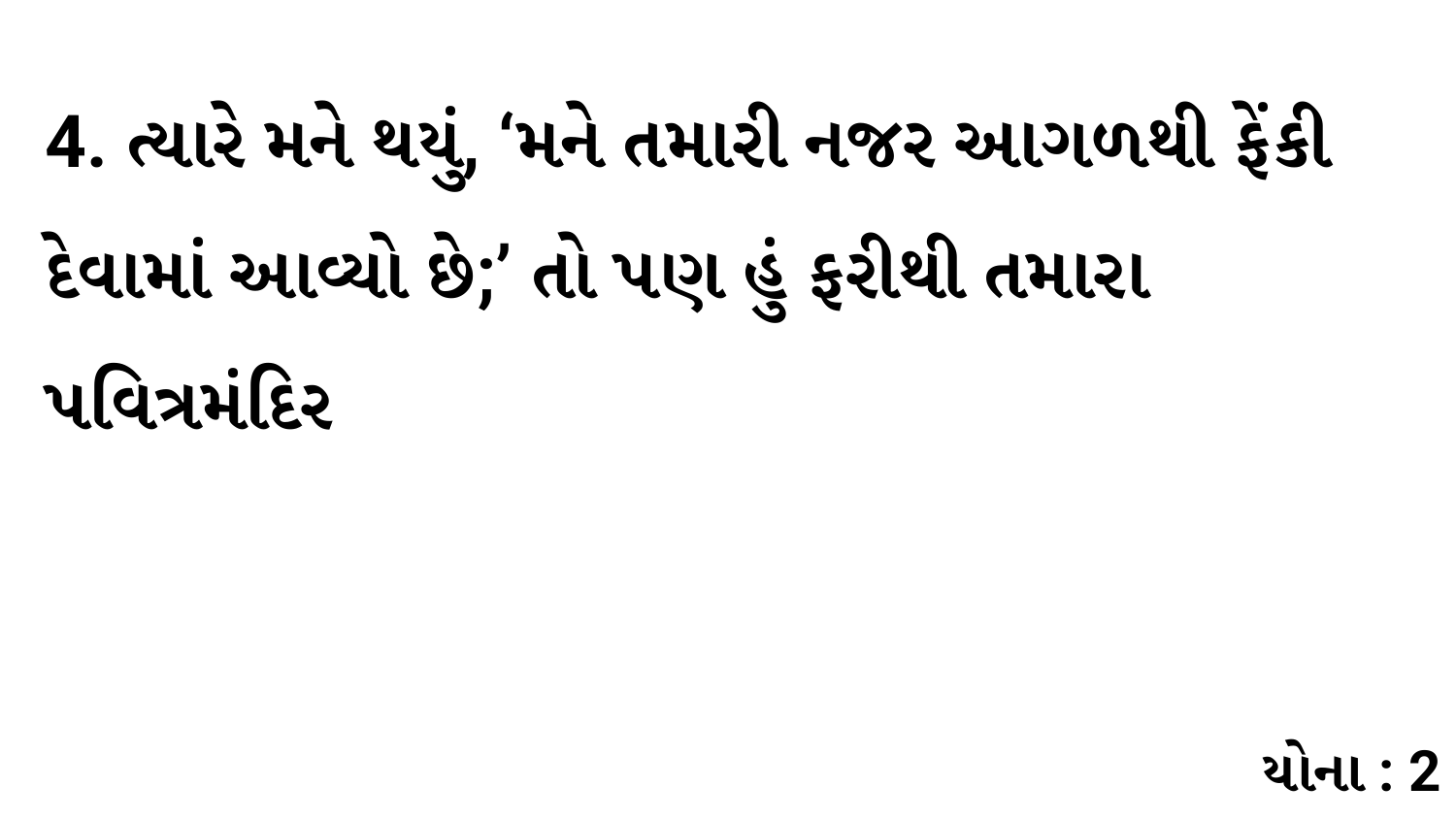

4. ત્યારે મને થયું, ‘મને તમારી નજર આગળથી ફેંકી દેવામાં આવ્યો છે;’ તો પણ હું ફરીથી તમારા પવિત્રમંદિર
યોના : 2